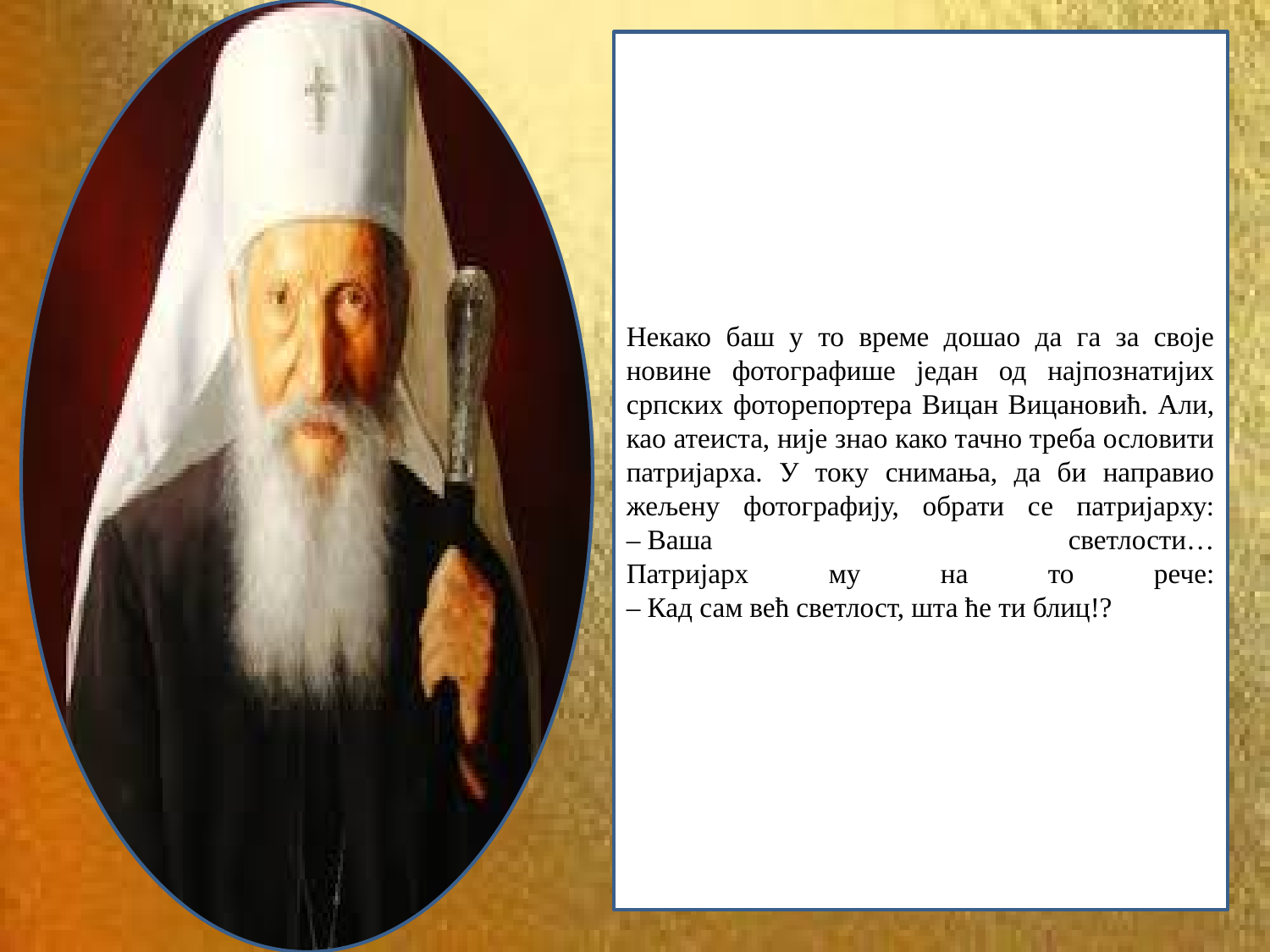

Некако баш у то време дошао да га за своје новине фотографише један од најпознатијих српских фоторепортера Вицан Вицановић. Али, као атеиста, није знао како тачно треба ословити патријарха. У току снимања, да би направио жељену фотографију, обрати се патријарху:
– Ваша светлости…
Патријарх му на то рече:
– Кад сам већ светлост, шта ће ти блиц!?
#